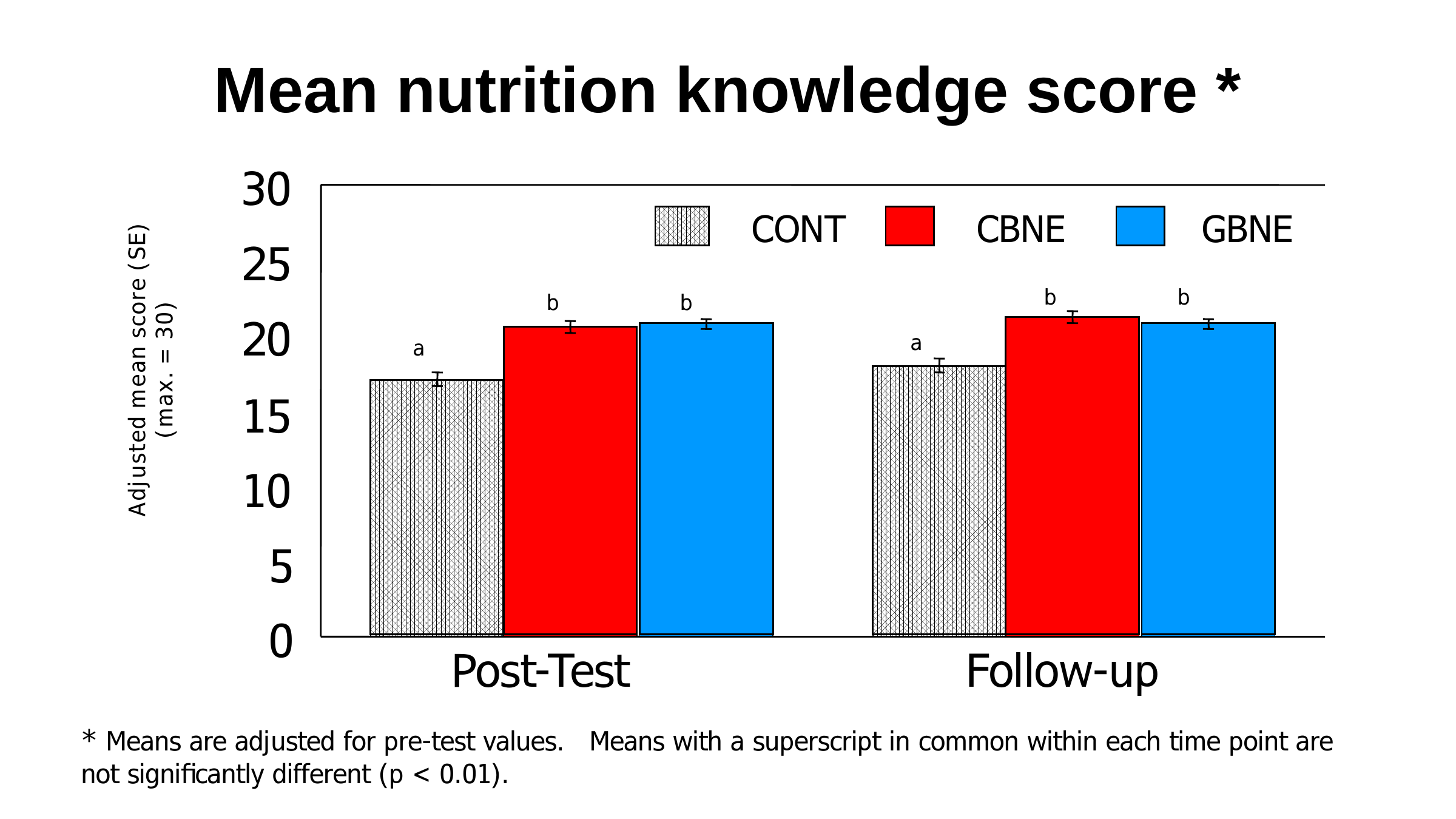

# Mean nutrition knowledge score *
30
25
20
15
10
5
0

CONT
CBNE
GBNE

b
b
b
b

a
a
Adjusted mean score (SE) (max. = 30)

Post-Test
Follow-up
* Means are adjusted for pre-test values.   Means with a superscript in common within each time point are not significantly different (p < 0.01).